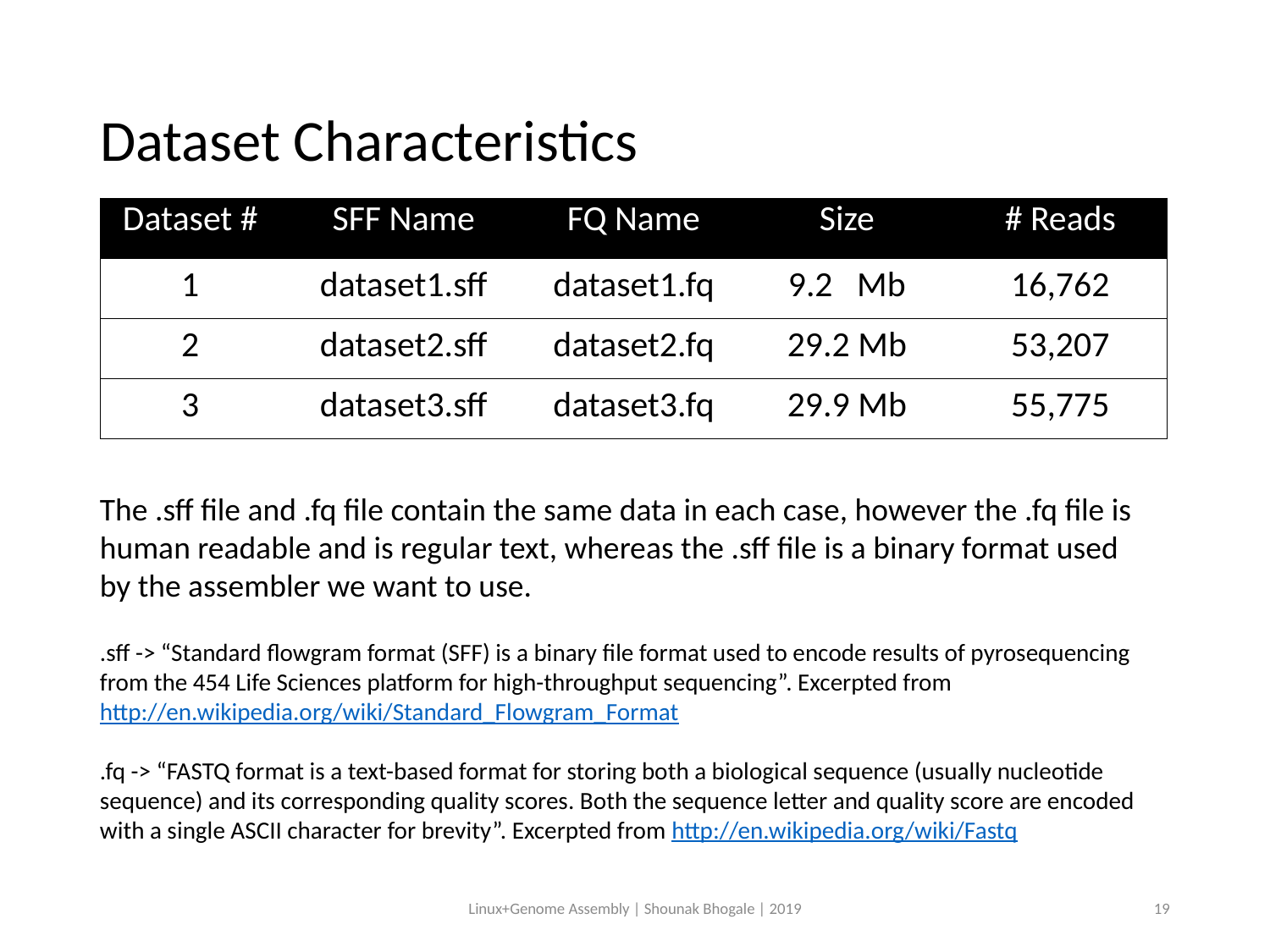

# Dataset Characteristics
| Dataset # | SFF Name | FQ Name | Size | # Reads |
| --- | --- | --- | --- | --- |
| 1 | dataset1.sff | dataset1.fq | 9.2 Mb | 16,762 |
| 2 | dataset2.sff | dataset2.fq | 29.2 Mb | 53,207 |
| 3 | dataset3.sff | dataset3.fq | 29.9 Mb | 55,775 |
The .sff file and .fq file contain the same data in each case, however the .fq file is human readable and is regular text, whereas the .sff file is a binary format used by the assembler we want to use.

.sff -> “Standard flowgram format (SFF) is a binary file format used to encode results of pyrosequencing from the 454 Life Sciences platform for high-throughput sequencing”. Excerpted from http://en.wikipedia.org/wiki/Standard_Flowgram_Format

.fq -> “FASTQ format is a text-based format for storing both a biological sequence (usually nucleotide sequence) and its corresponding quality scores. Both the sequence letter and quality score are encoded with a single ASCII character for brevity”. Excerpted from http://en.wikipedia.org/wiki/Fastq
Linux+Genome Assembly | Shounak Bhogale | 2019
19